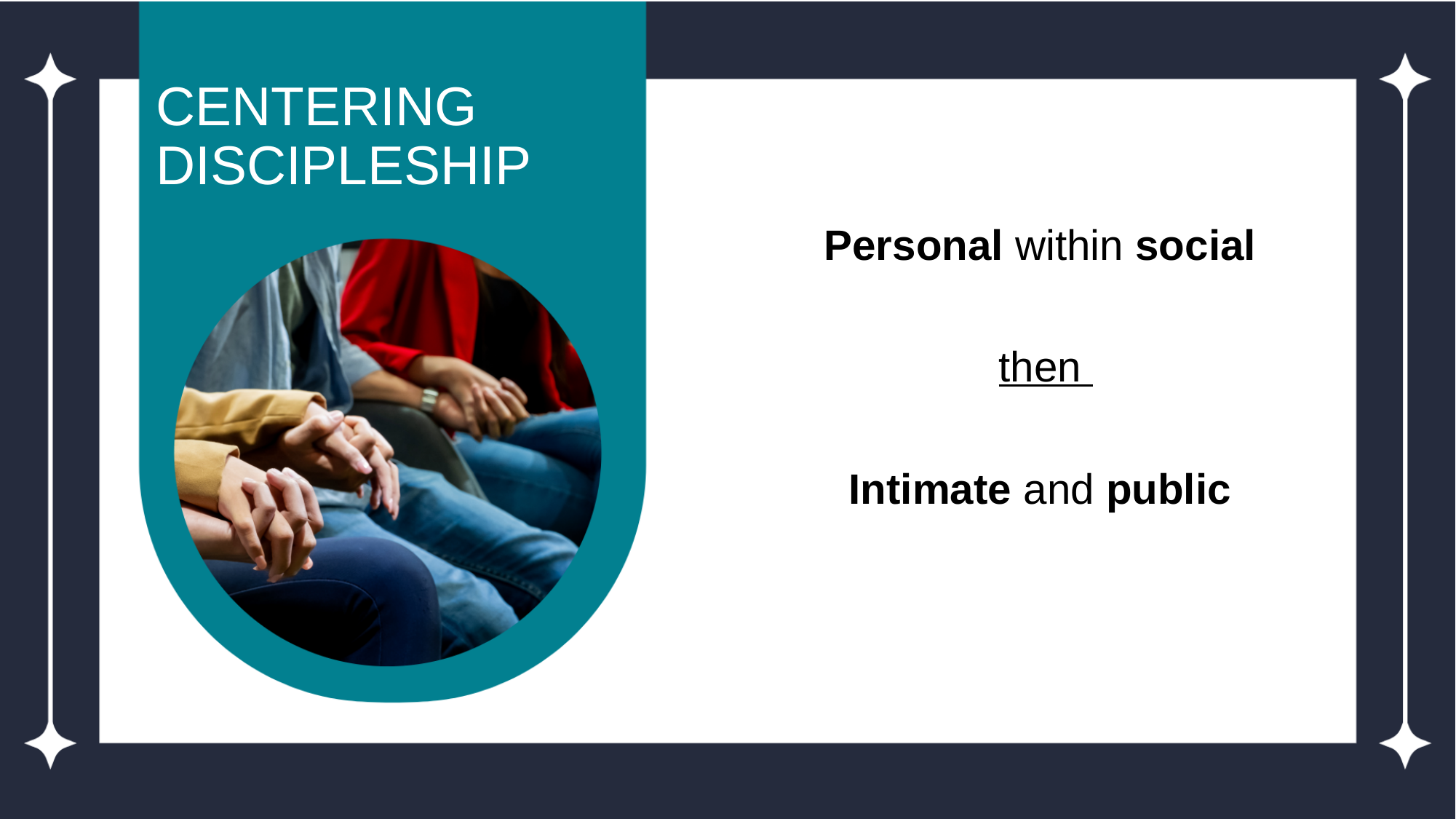

# CENTERING DISCIPLESHIP
Personal within social

then

Intimate and public